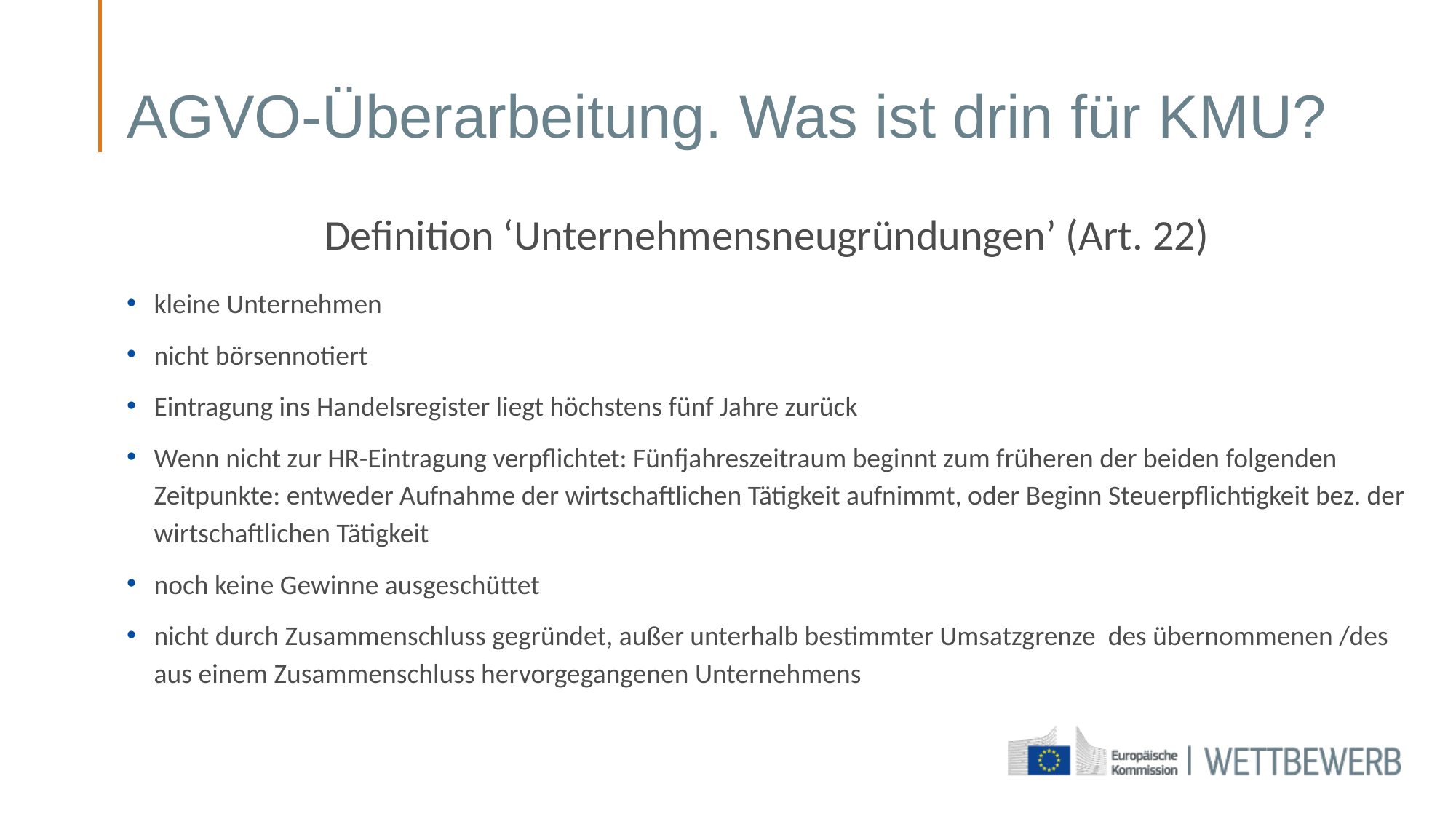

# AGVO-Überarbeitung. Was ist drin für KMU?
Definition ‘Unternehmensneugründungen’ (Art. 22)
kleine Unternehmen
nicht börsennotiert
Eintragung ins Handelsregister liegt höchstens fünf Jahre zurück
Wenn nicht zur HR-Eintragung verpflichtet: Fünfjahreszeitraum beginnt zum früheren der beiden folgenden Zeitpunkte: entweder Aufnahme der wirtschaftlichen Tätigkeit aufnimmt, oder Beginn Steuerpflichtigkeit bez. der wirtschaftlichen Tätigkeit
noch keine Gewinne ausgeschüttet
nicht durch Zusammenschluss gegründet, außer unterhalb bestimmter Umsatzgrenze  des übernommenen /des aus einem Zusammenschluss hervorgegangenen Unternehmens